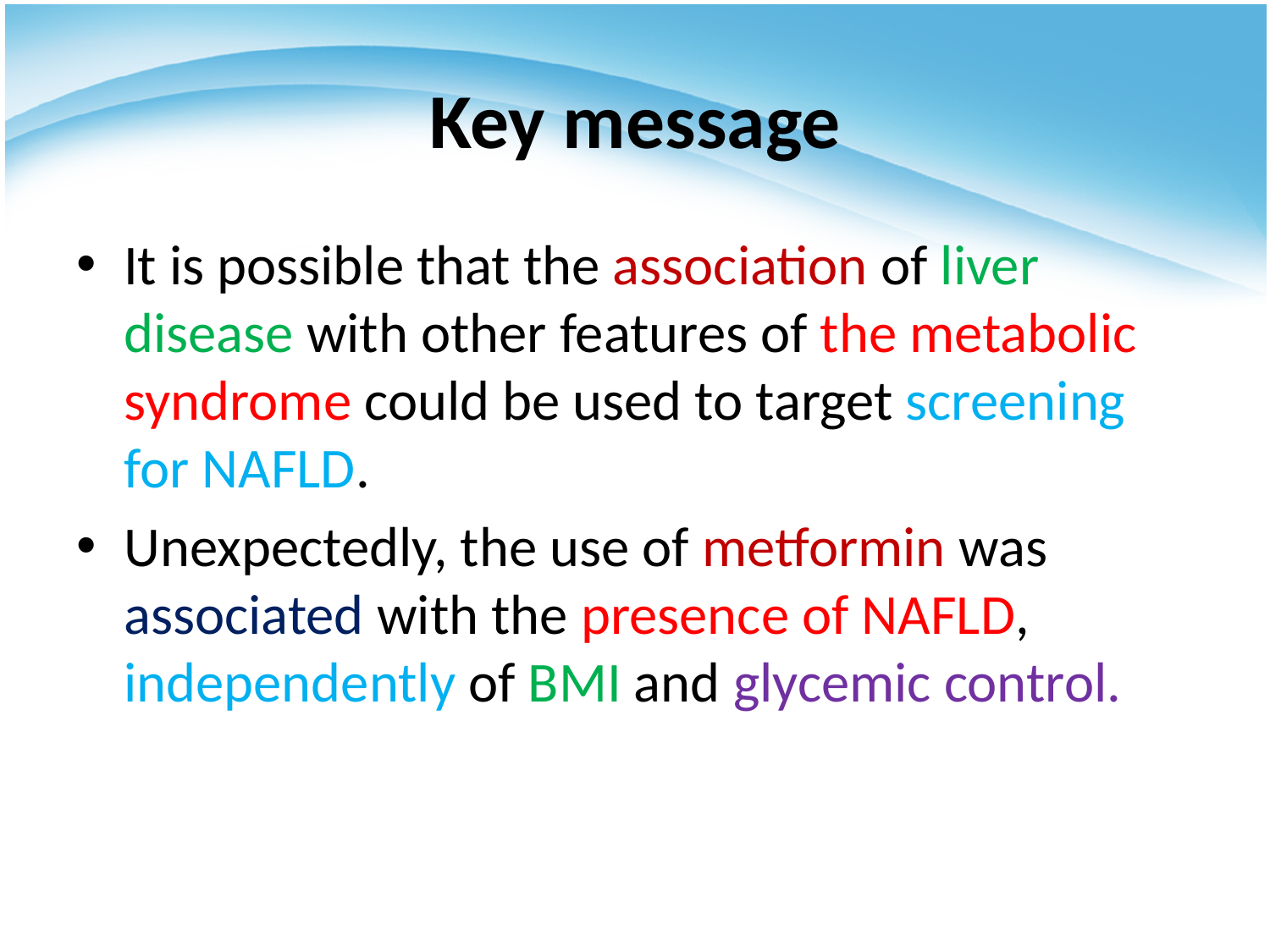

# Key message
It is possible that the association of liver disease with other features of the metabolic syndrome could be used to target screening for NAFLD.
Unexpectedly, the use of metformin was associated with the presence of NAFLD,  independently of BMI and glycemic control.